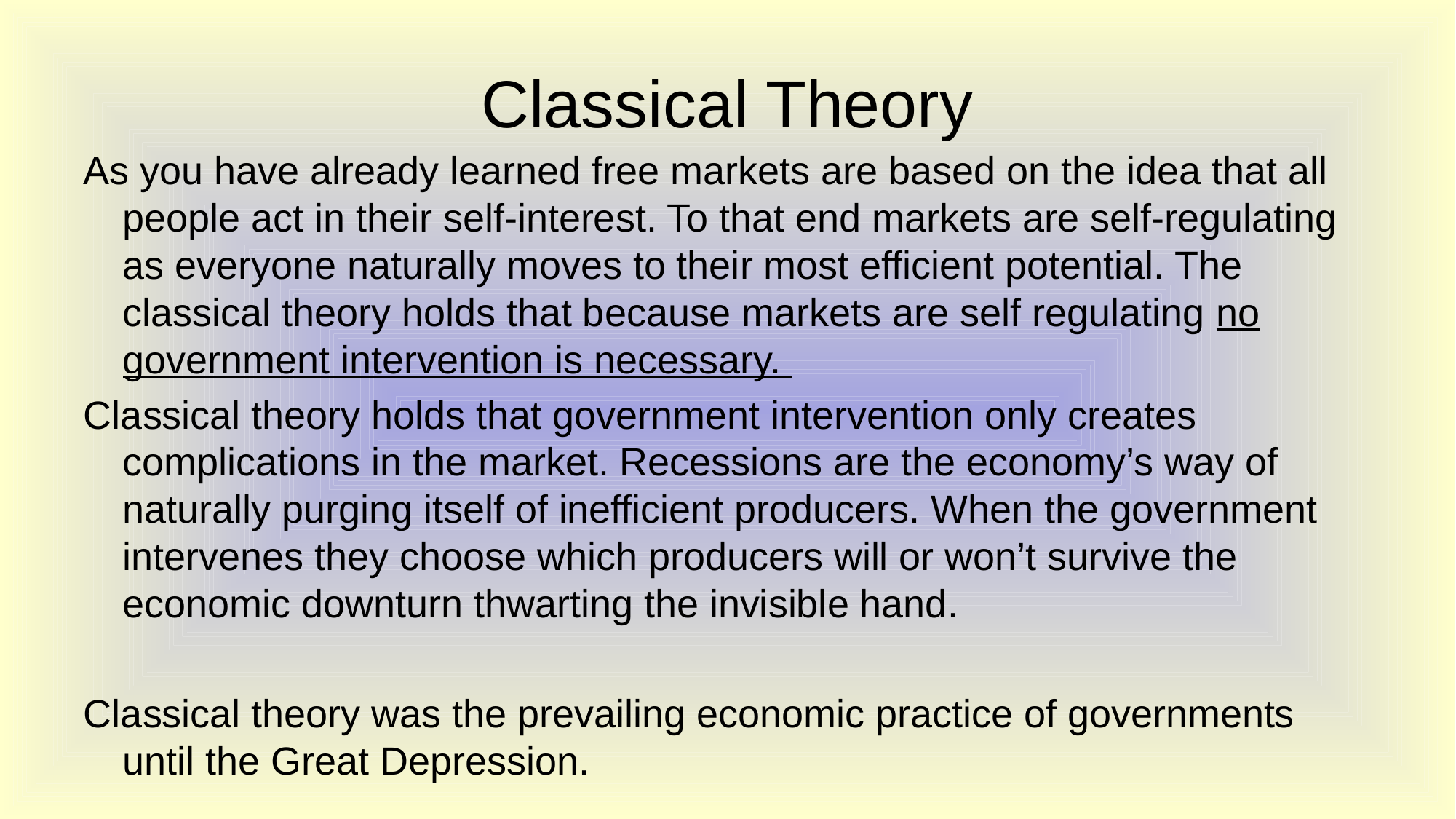

# Classical Theory
As you have already learned free markets are based on the idea that all people act in their self-interest. To that end markets are self-regulating as everyone naturally moves to their most efficient potential. The classical theory holds that because markets are self regulating no government intervention is necessary.
Classical theory holds that government intervention only creates complications in the market. Recessions are the economy’s way of naturally purging itself of inefficient producers. When the government intervenes they choose which producers will or won’t survive the economic downturn thwarting the invisible hand.

Classical theory was the prevailing economic practice of governments until the Great Depression.